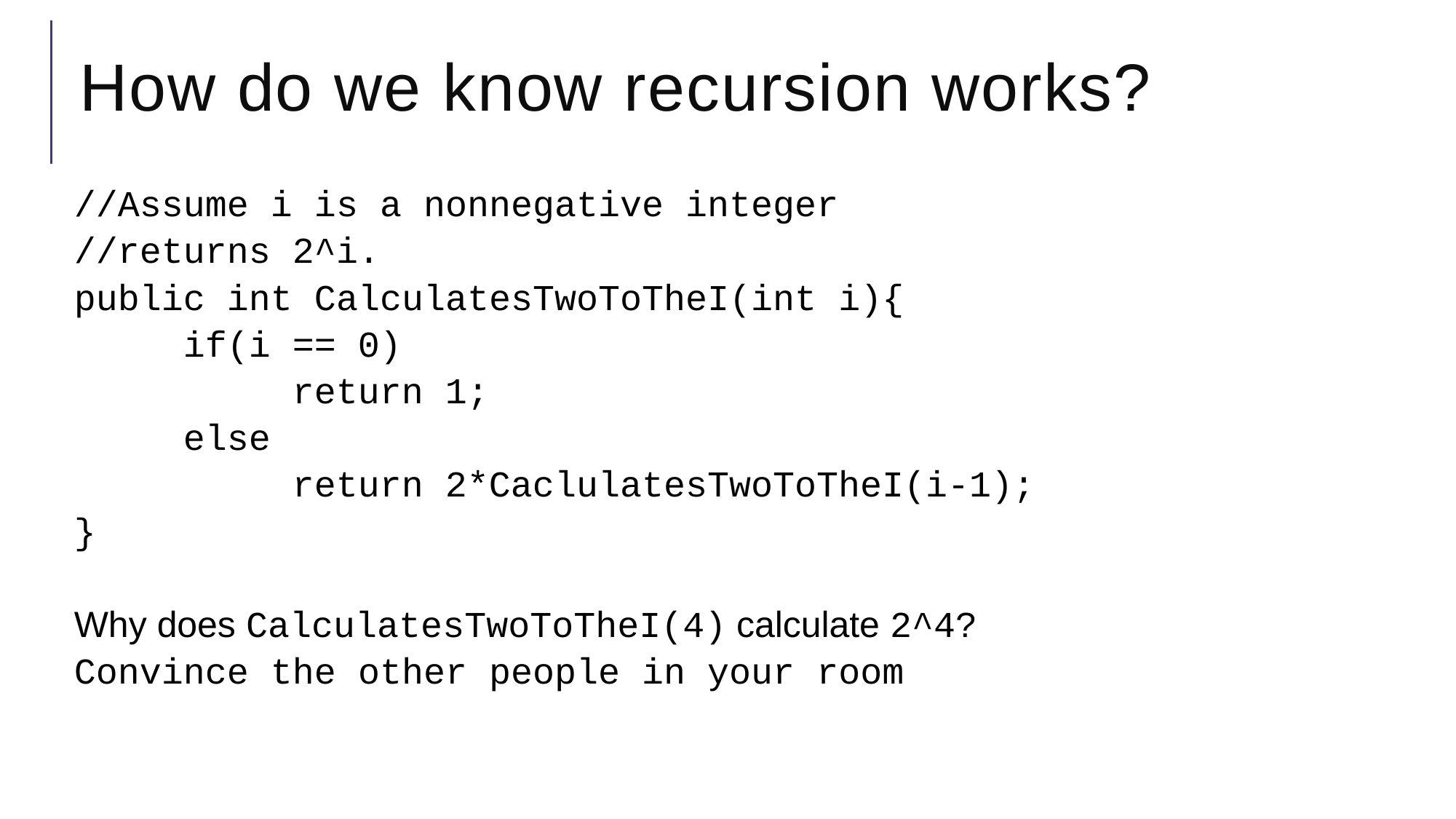

# How do we know recursion works?
//Assume i is a nonnegative integer
//returns 2^i.
public int CalculatesTwoToTheI(int i){
	if(i == 0)
		return 1;
	else
		return 2*CaclulatesTwoToTheI(i-1);
}

Why does CalculatesTwoToTheI(4) calculate 2^4?
Convince the other people in your room